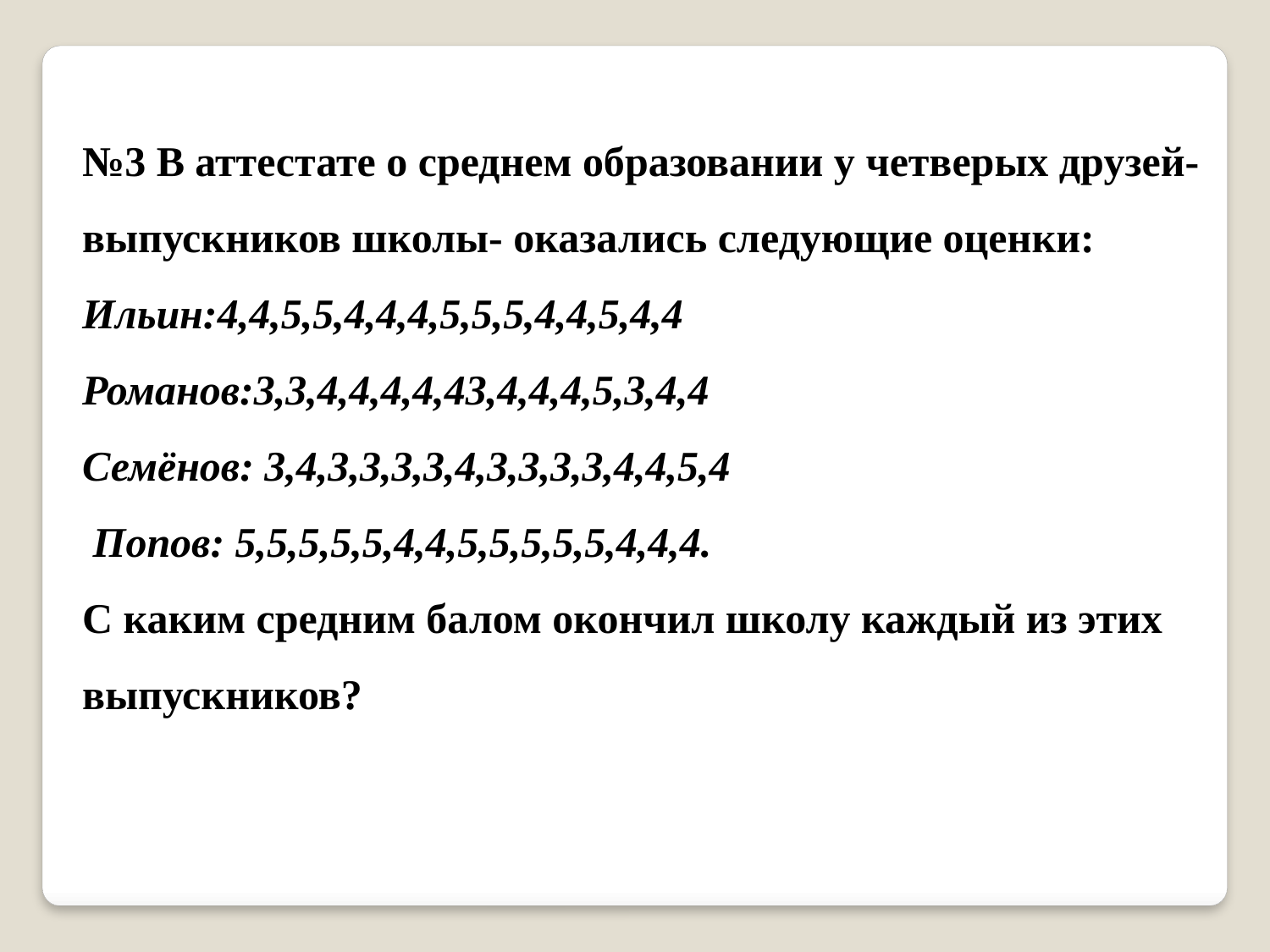

№3 В аттестате о среднем образовании у четверых друзей- выпускников школы- оказались следующие оценки:
Ильин:4,4,5,5,4,4,4,5,5,5,4,4,5,4,4           Романов:3,3,4,4,4,4,43,4,4,4,5,3,4,4
Семёнов: 3,4,3,3,3,3,4,3,3,3,3,4,4,5,4
 Попов: 5,5,5,5,5,4,4,5,5,5,5,5,4,4,4.
С каким средним балом окончил школу каждый из этих выпускников?